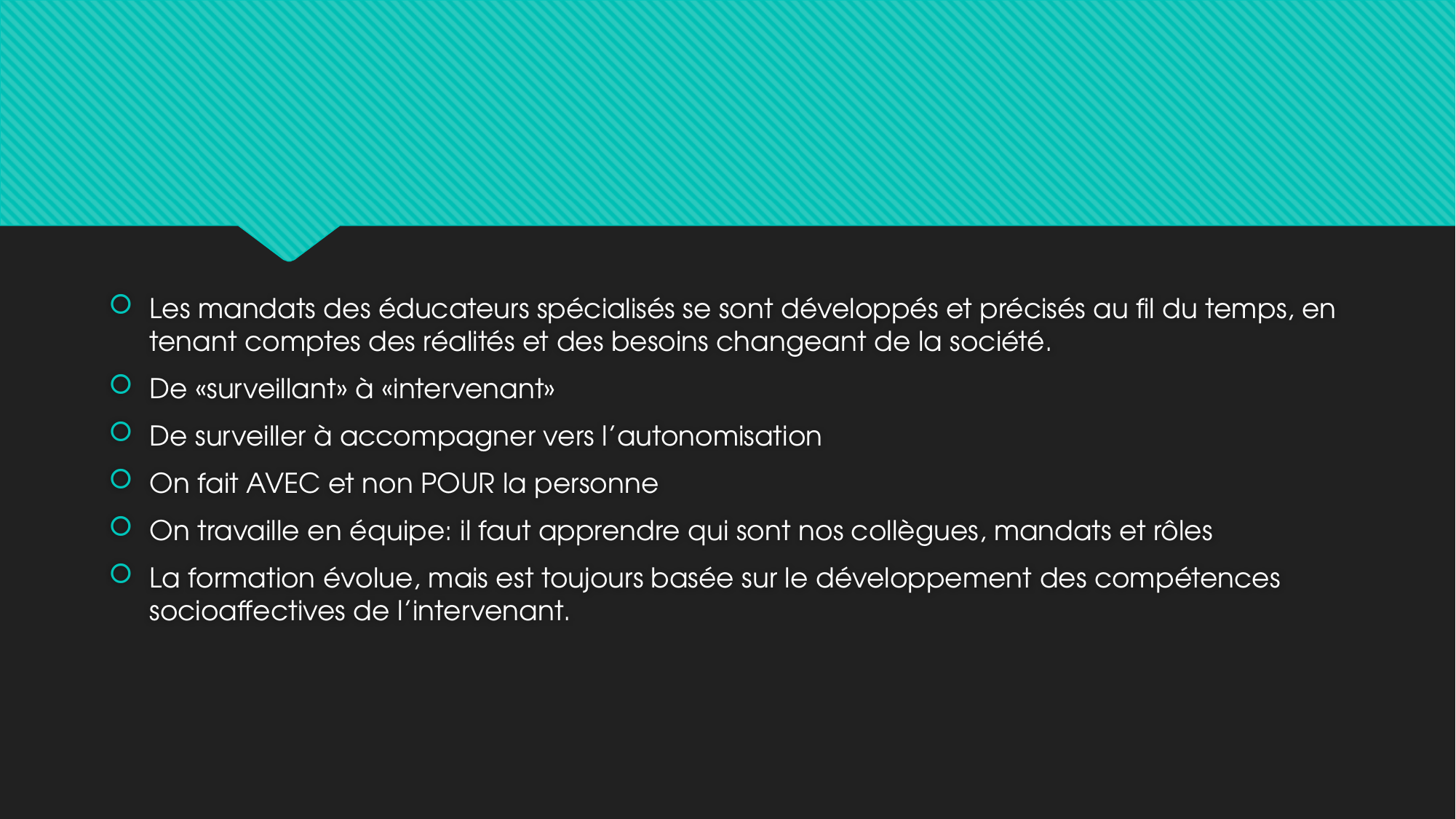

#
Les mandats des éducateurs spécialisés se sont développés et précisés au fil du temps, en tenant comptes des réalités et des besoins changeant de la société.
De «surveillant» à «intervenant»
De surveiller à accompagner vers l’autonomisation
On fait AVEC et non POUR la personne
On travaille en équipe: il faut apprendre qui sont nos collègues, mandats et rôles
La formation évolue, mais est toujours basée sur le développement des compétences socioaffectives de l’intervenant.